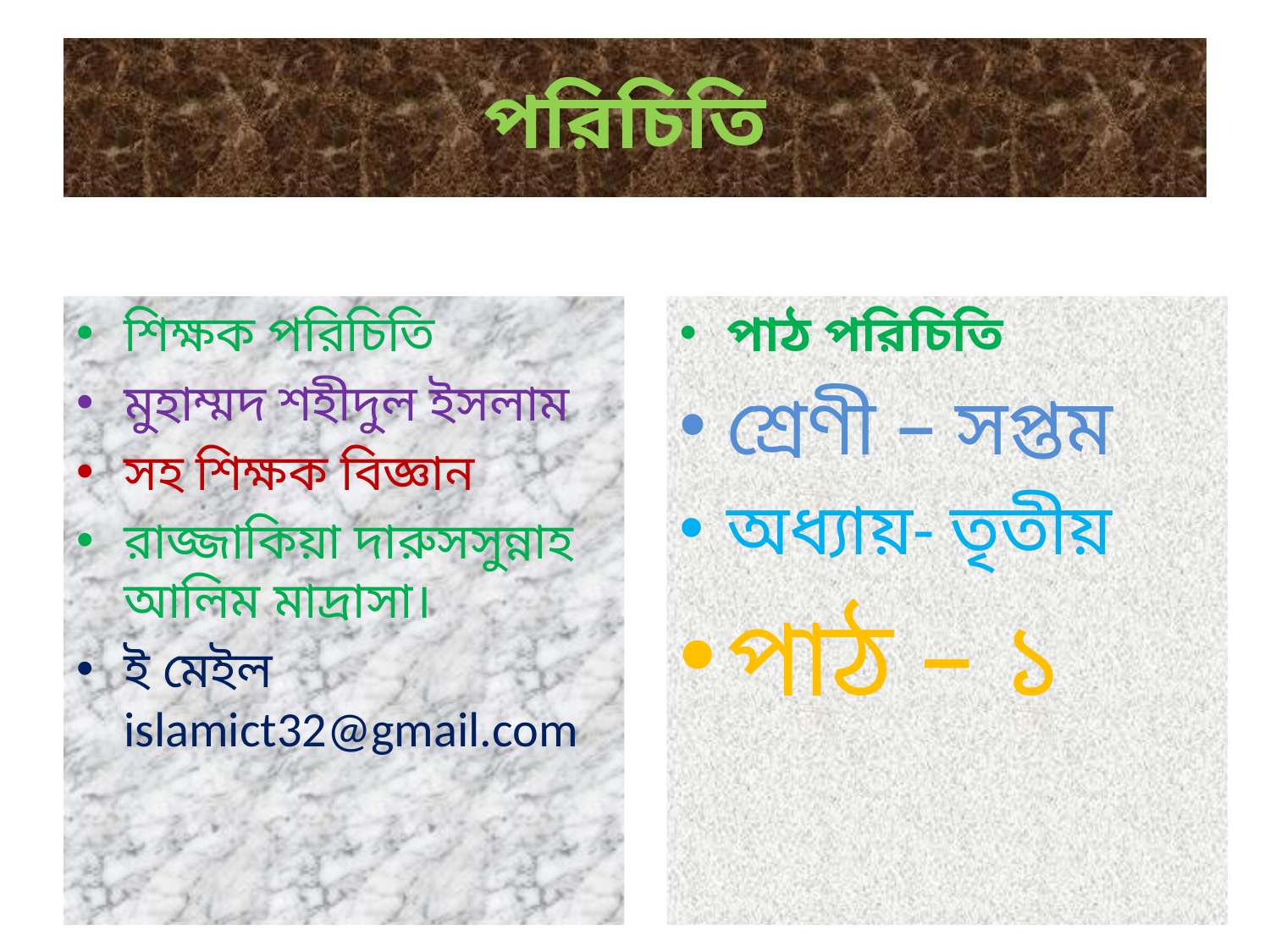

# পরিচিতি
শিক্ষক পরিচিতি
মুহাম্মদ শহীদুল ইসলাম
সহ শিক্ষক বিজ্ঞান
রাজ্জাকিয়া দারুসসুন্নাহ আলিম মাদ্রাসা।
ই মেইল islamict32@gmail.com
পাঠ পরিচিতি
শ্রেণী – সপ্তম
অধ্যায়- তৃতীয়
পাঠ – ১